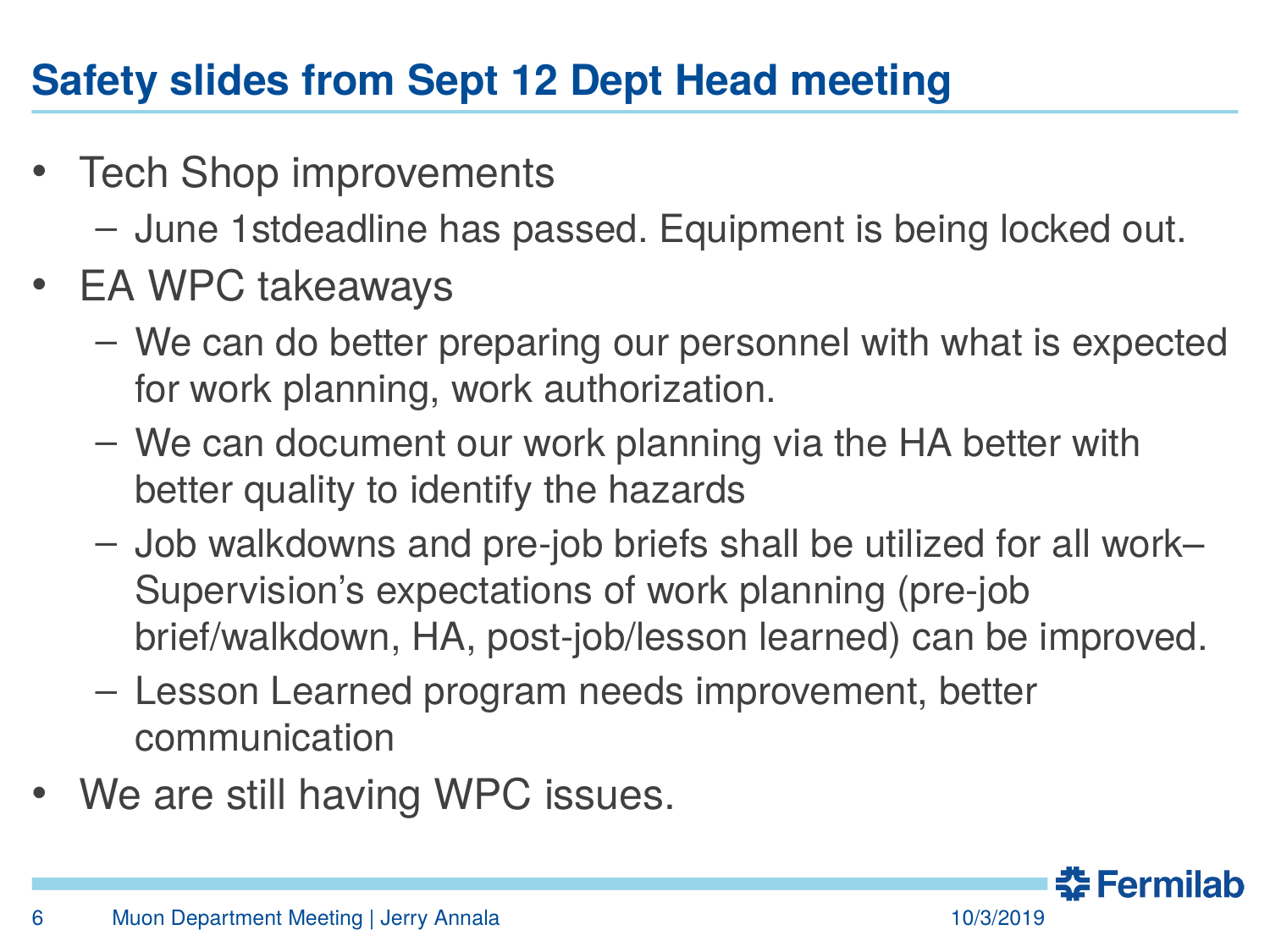

# Safety slides from Sept 12 Dept Head meeting
Tech Shop improvements
June 1stdeadline has passed. Equipment is being locked out.
EA WPC takeaways
We can do better preparing our personnel with what is expected for work planning, work authorization.
We can document our work planning via the HA better with better quality to identify the hazards
Job walkdowns and pre-job briefs shall be utilized for all work– Supervision’s expectations of work planning (pre-job brief/walkdown, HA, post-job/lesson learned) can be improved.
Lesson Learned program needs improvement, better communication
We are still having WPC issues.

6
Muon Department Meeting | Jerry Annala
10/3/2019